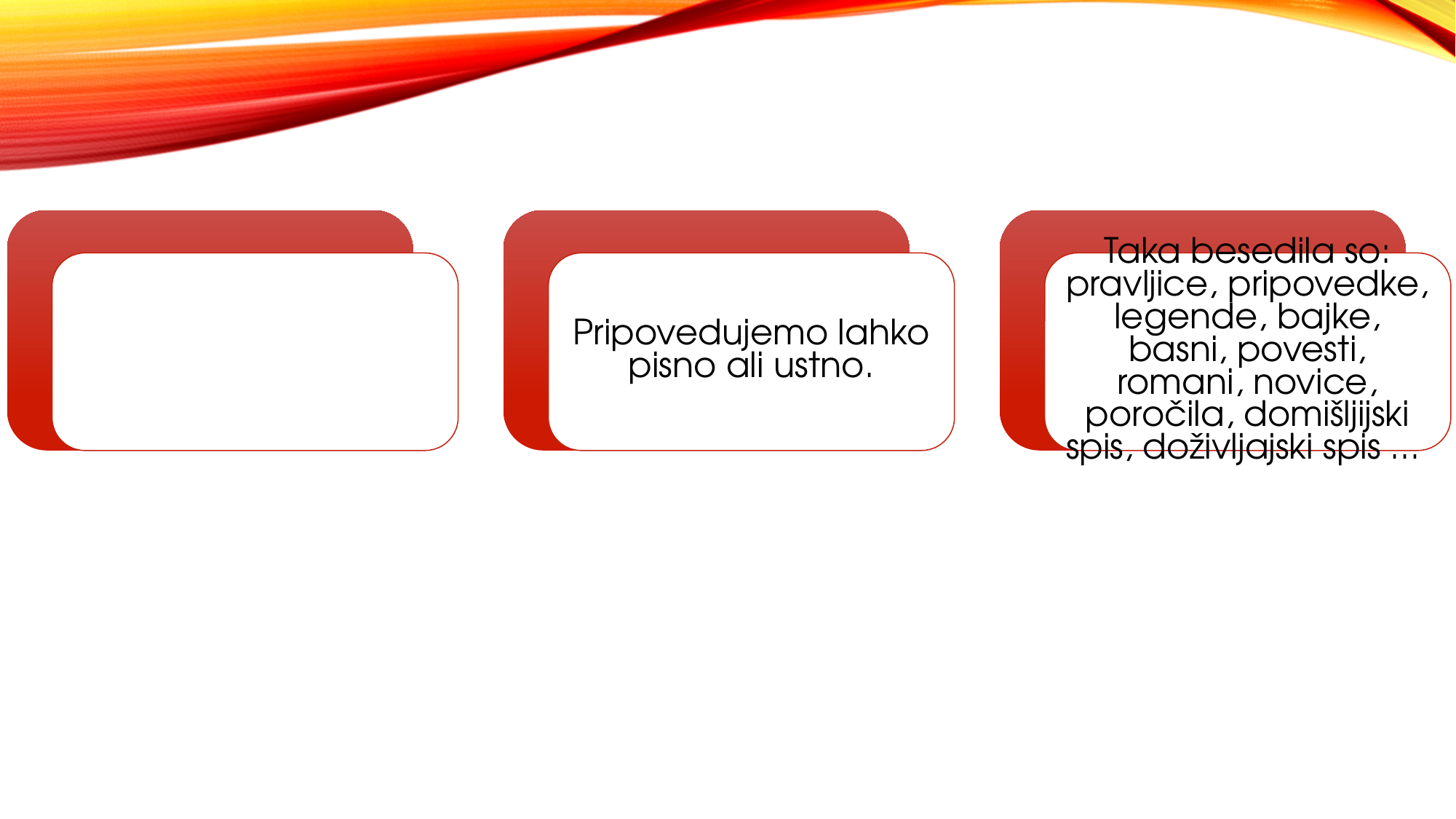

Pripovedujemo lahko pisno ali ustno.
Taka besedila so: pravljice, pripovedke, legende, bajke, basni, povesti, romani, novice, poročila, domišljijski spis, doživljajski spis …